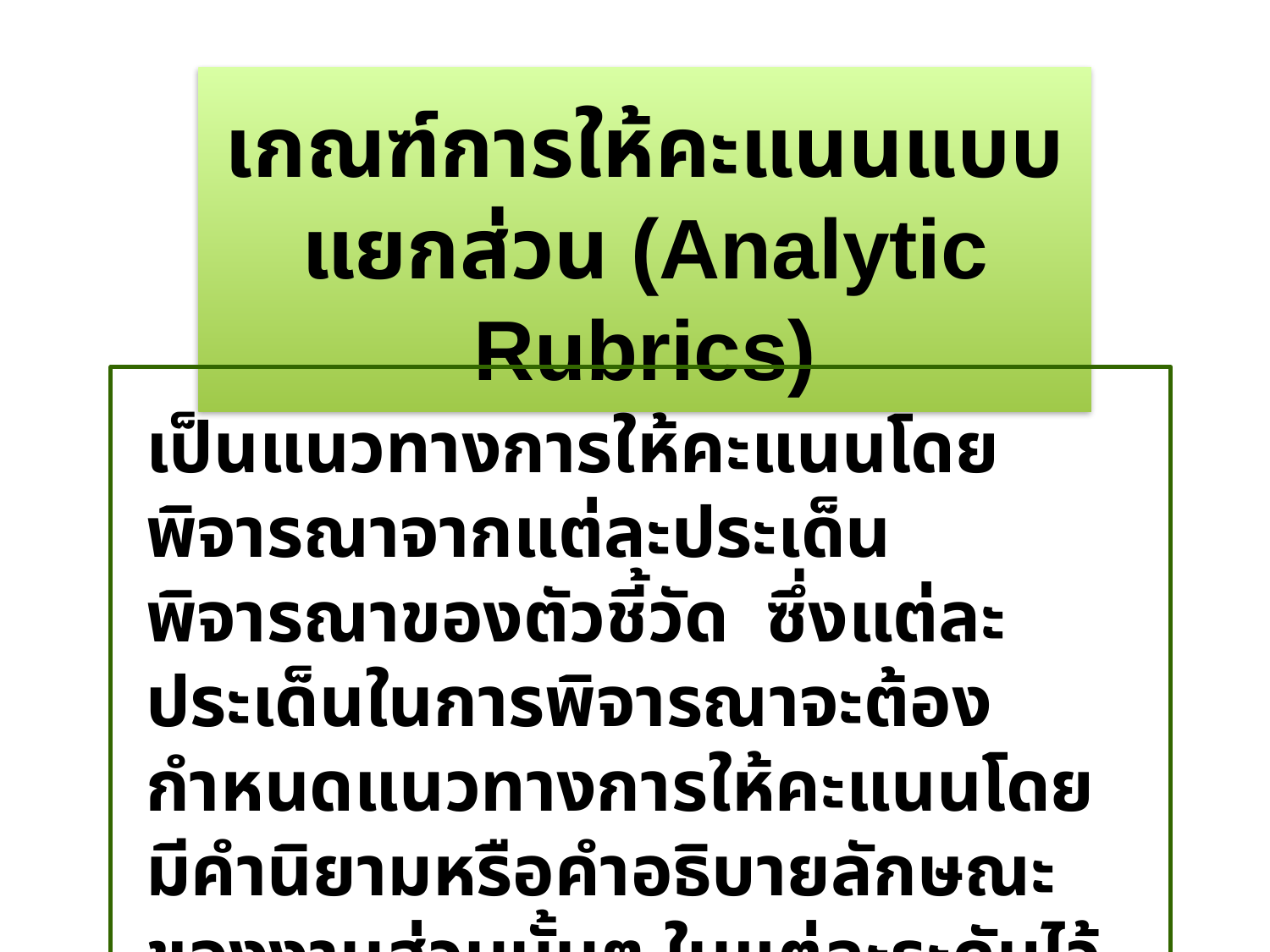

เกณฑ์การให้คะแนนแบบแยกส่วน (Analytic Rubrics)
เป็นแนวทางการให้คะแนนโดยพิจารณาจากแต่ละประเด็นพิจารณาของตัวชี้วัด  ซึ่งแต่ละประเด็นในการพิจารณาจะต้องกำหนดแนวทางการให้คะแนนโดยมีคำนิยามหรือคำอธิบายลักษณะของงานส่วนนั้นๆ ในแต่ละระดับไว้อย่างชัดเจน